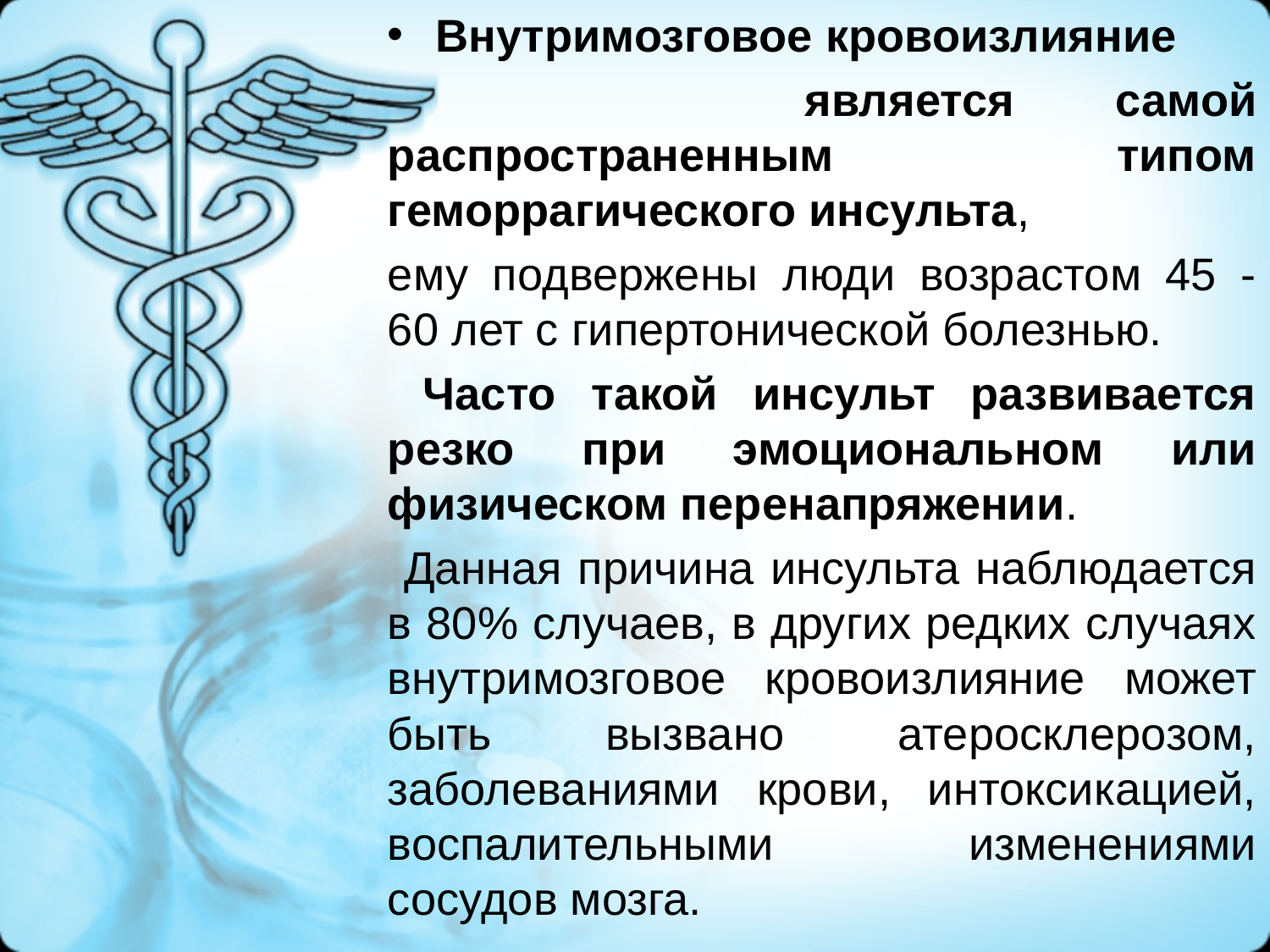

Внутримозговое кровоизлияние
     является самой распространенным типом геморрагического инсульта,
ему подвержены люди возрастом 45 - 60 лет с гипертонической болезнью.
 Часто такой инсульт развивается резко при эмоциональном или физическом перенапряжении.
 Данная причина инсульта наблюдается в 80% случаев, в других редких случаях внутримозговое кровоизлияние может быть вызвано атеросклерозом, заболеваниями крови, интоксикацией, воспалительными изменениями сосудов мозга.